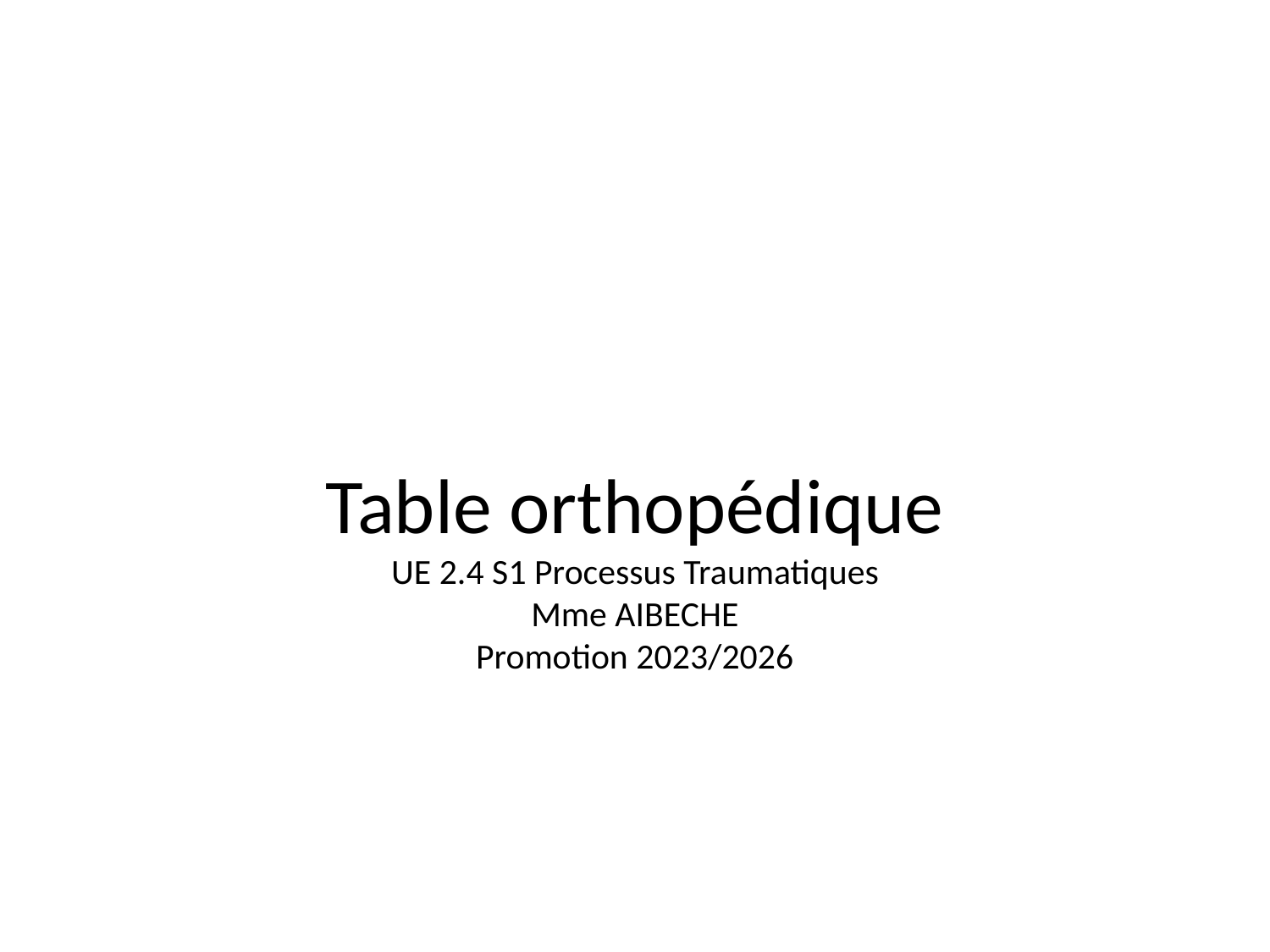

# Table orthopédique UE 2.4 S1 Processus Traumatiques Mme AIBECHE Promotion 2023/2026